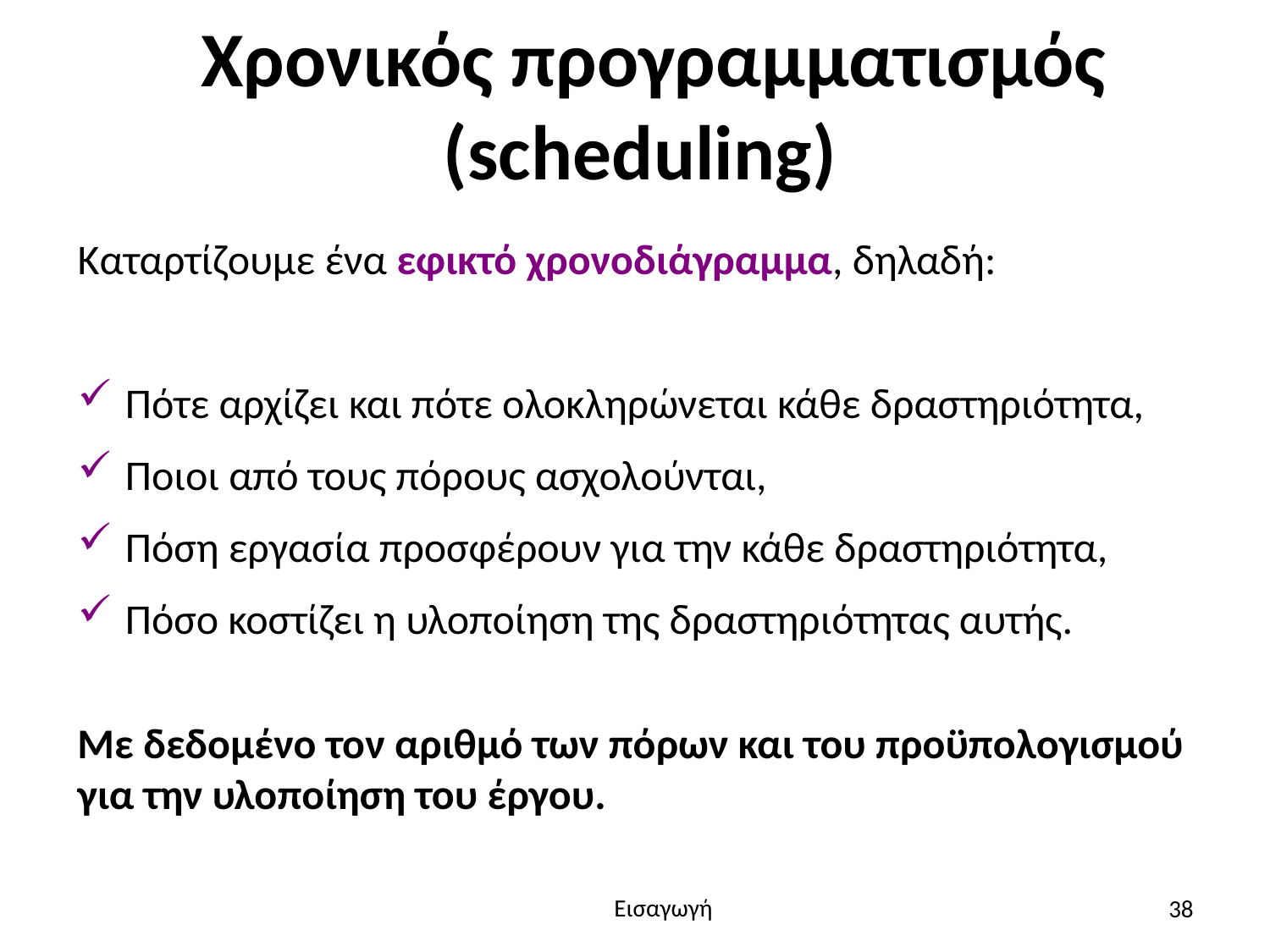

# Χρονικός προγραμματισμός (scheduling)
Καταρτίζουμε ένα εφικτό χρονοδιάγραμμα, δηλαδή:

Πότε αρχίζει και πότε ολοκληρώνεται κάθε δραστηριότητα,
Ποιοι από τους πόρους ασχολούνται,
Πόση εργασία προσφέρουν για την κάθε δραστηριότητα,
Πόσο κοστίζει η υλοποίηση της δραστηριότητας αυτής.
Με δεδομένο τον αριθμό των πόρων και του προϋπολογισμού
για την υλοποίηση του έργου.
38
Εισαγωγή